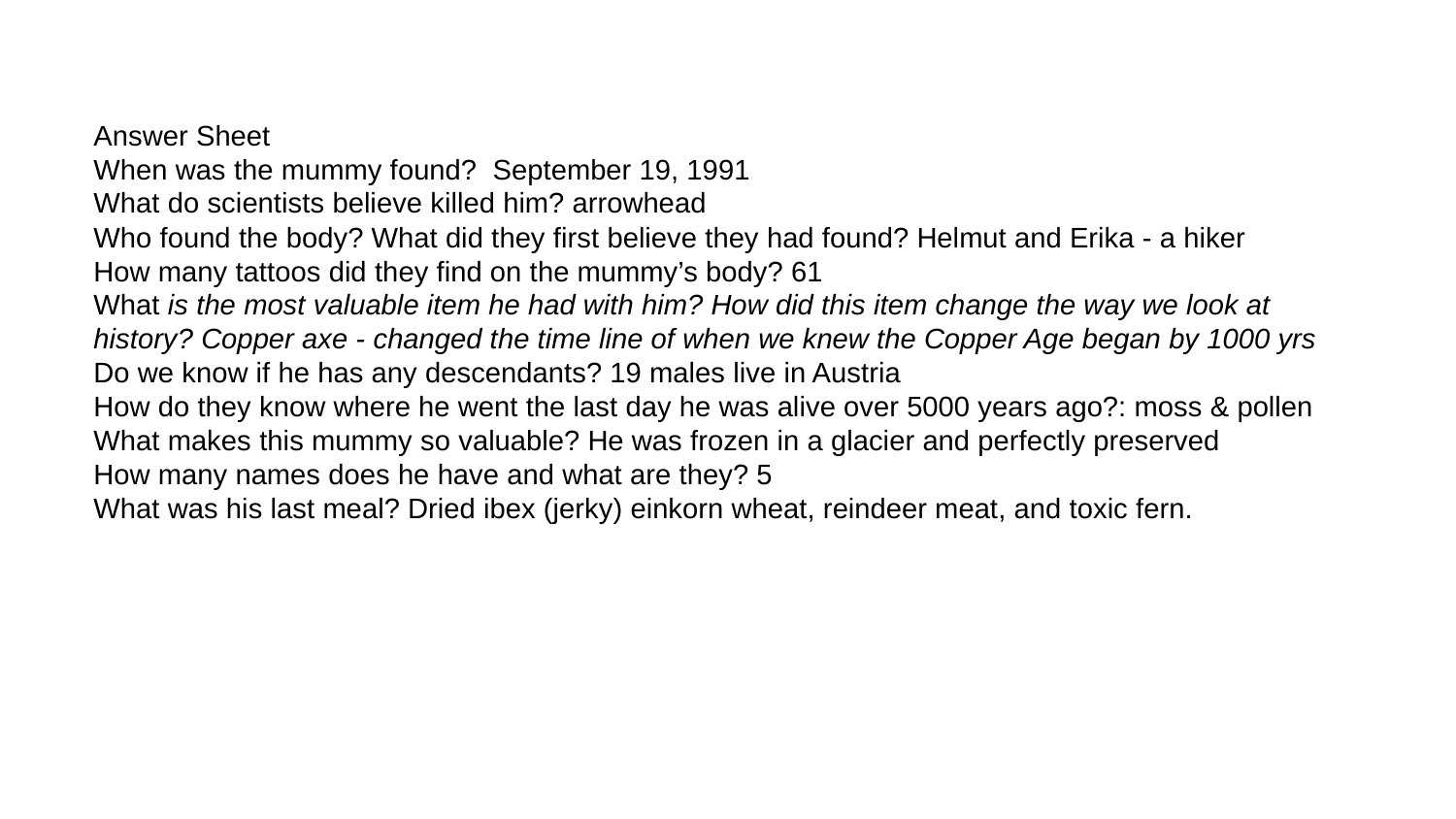

Answer Sheet
When was the mummy found?  September 19, 1991
What do scientists believe killed him? arrowhead
Who found the body? What did they first believe they had found? Helmut and Erika - a hiker
How many tattoos did they find on the mummy’s body? 61
What is the most valuable item he had with him? How did this item change the way we look at history? Copper axe - changed the time line of when we knew the Copper Age began by 1000 yrs
Do we know if he has any descendants? 19 males live in Austria
How do they know where he went the last day he was alive over 5000 years ago?: moss & pollen
What makes this mummy so valuable? He was frozen in a glacier and perfectly preserved
How many names does he have and what are they? 5
What was his last meal? Dried ibex (jerky) einkorn wheat, reindeer meat, and toxic fern.